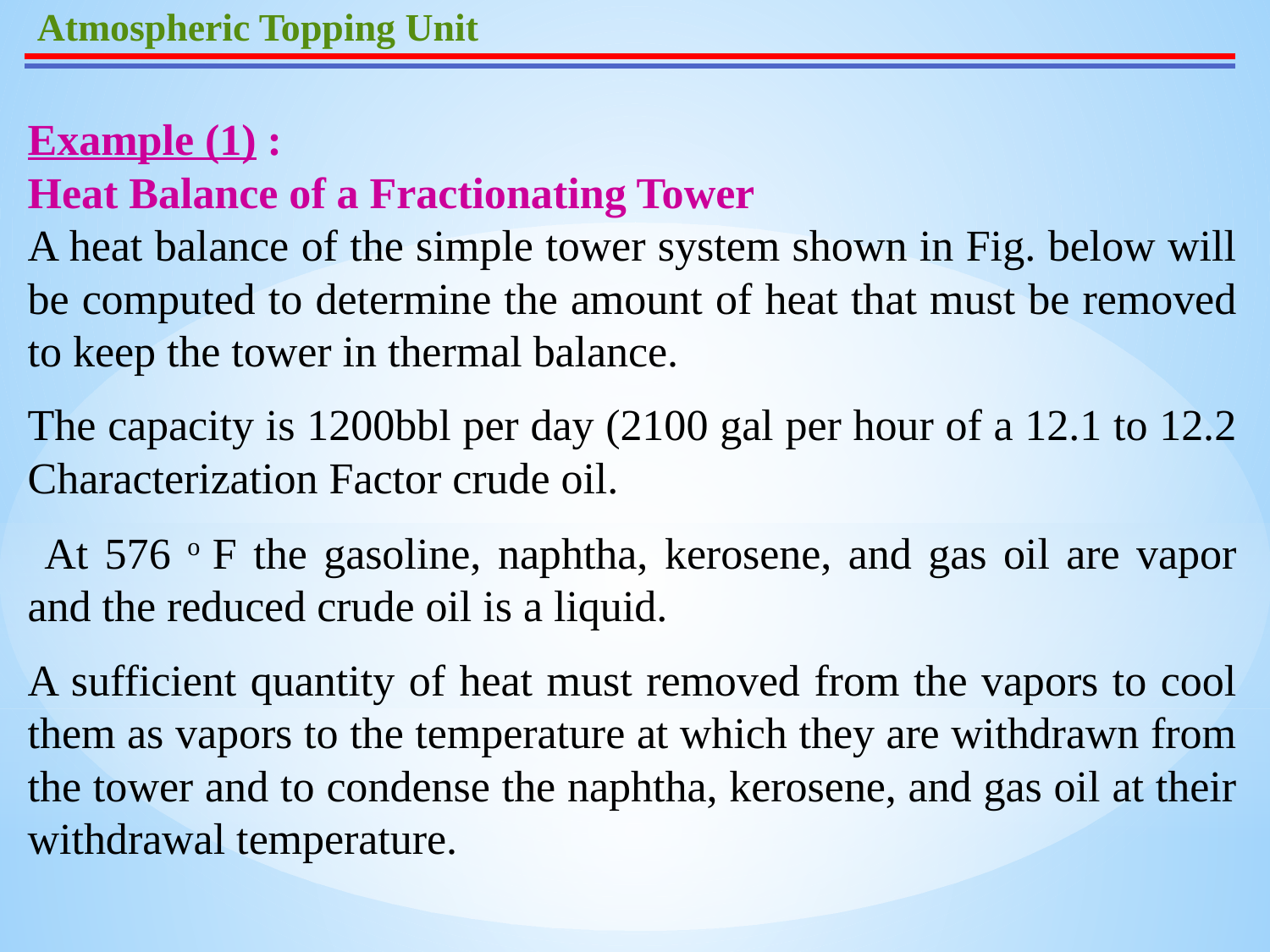

Atmospheric Topping Unit
Example (1) :
Heat Balance of a Fractionating Tower
A heat balance of the simple tower system shown in Fig. below will be computed to determine the amount of heat that must be removed to keep the tower in thermal balance.

The capacity is 1200bbl per day (2100 gal per hour of a 12.1 to 12.2 Characterization Factor crude oil.

 At 576 o F the gasoline, naphtha, kerosene, and gas oil are vapor and the reduced crude oil is a liquid.

A sufficient quantity of heat must removed from the vapors to cool them as vapors to the temperature at which they are withdrawn from the tower and to condense the naphtha, kerosene, and gas oil at their withdrawal temperature.